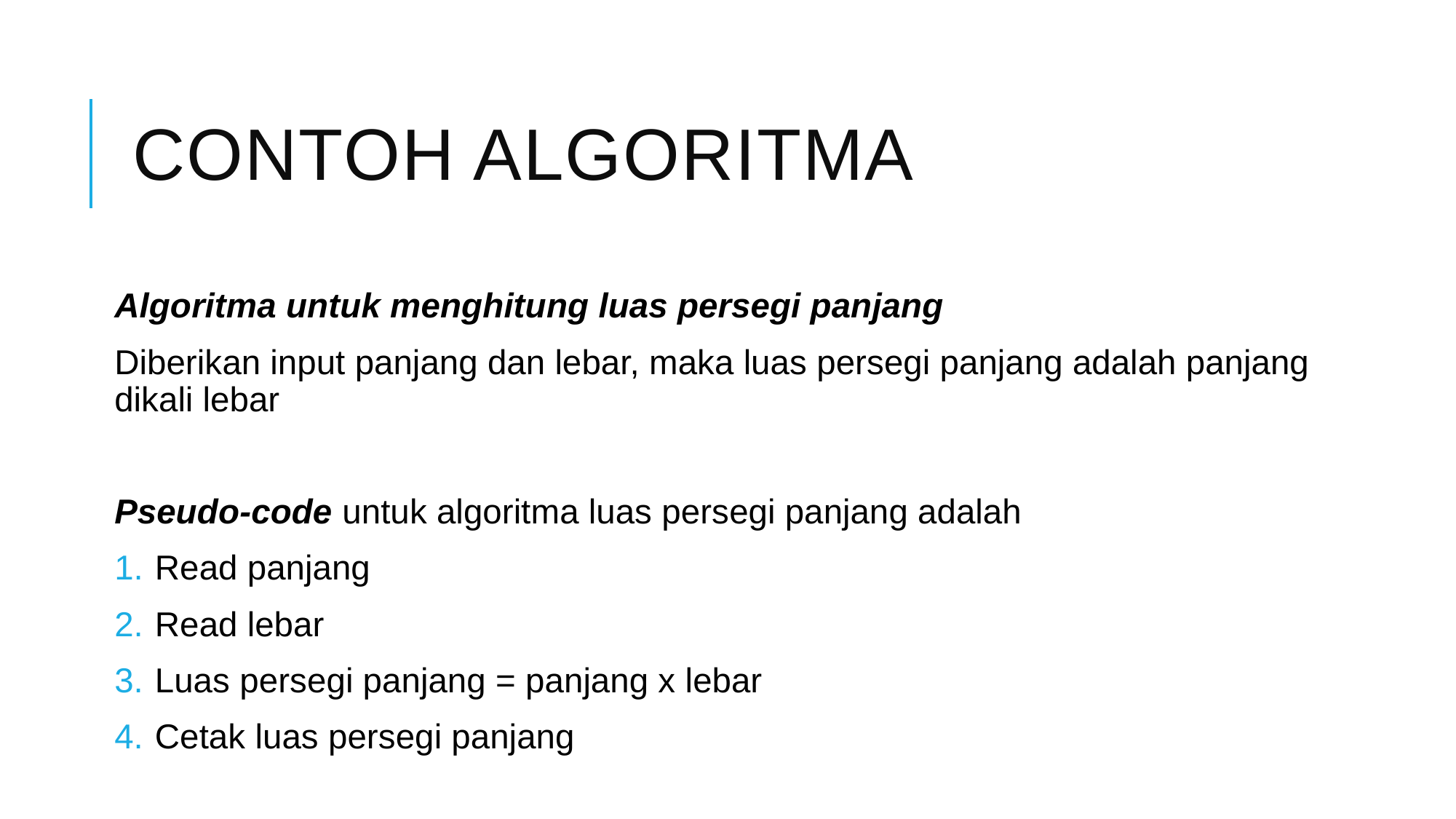

# Contoh Algoritma
Algoritma untuk menghitung luas persegi panjang
Diberikan input panjang dan lebar, maka luas persegi panjang adalah panjang dikali lebar

Pseudo-code untuk algoritma luas persegi panjang adalah
Read panjang
Read lebar
Luas persegi panjang = panjang x lebar
Cetak luas persegi panjang